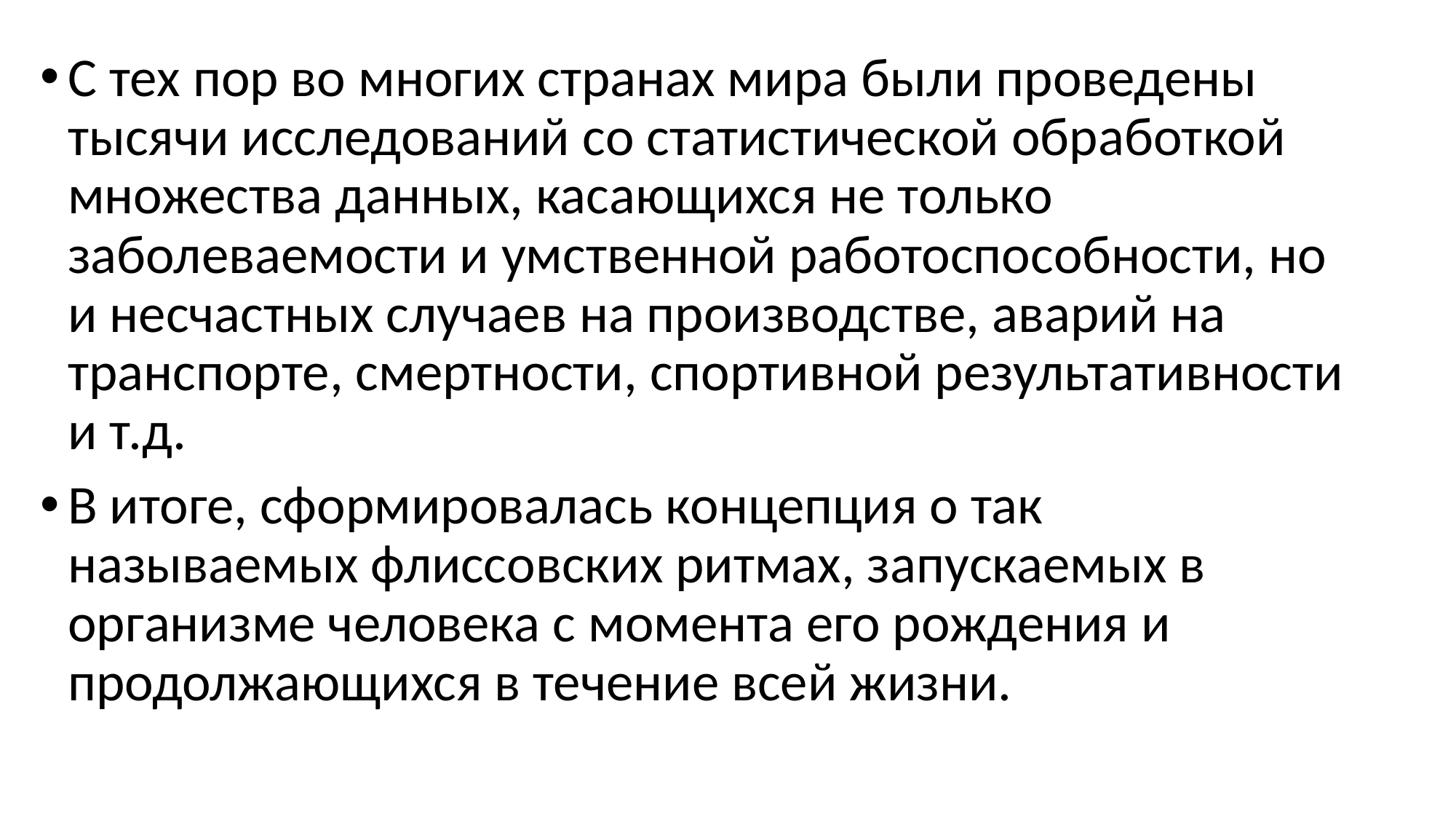

С тех пор во многих странах мира были проведены тысячи исследований со статистической обработкой множества данных, касающихся не только заболеваемости и умственной работоспособности, но и несчастных случаев на производстве, аварий на транспорте, смертности, спортивной результативности и т.д.
В итоге, сформировалась концепция о так называемых флиссовских ритмах, запускаемых в организме человека с момента его рождения и продолжающихся в течение всей жизни.

#